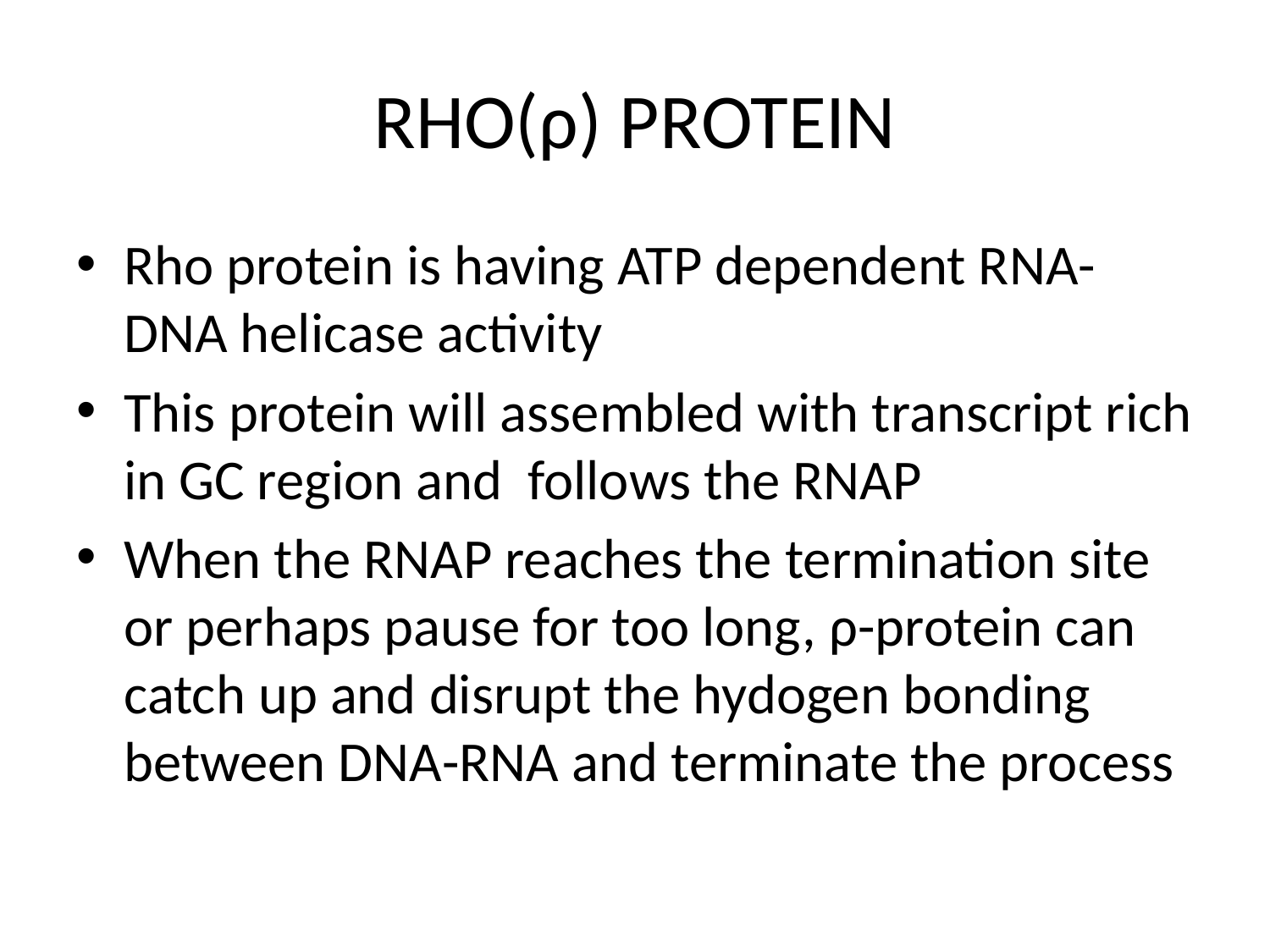

# RHO(ρ) PROTEIN
Rho protein is having ATP dependent RNA-DNA helicase activity
This protein will assembled with transcript rich in GC region and  follows the RNAP
When the RNAP reaches the termination site or perhaps pause for too long, ρ-protein can catch up and disrupt the hydogen bonding between DNA-RNA and terminate the process